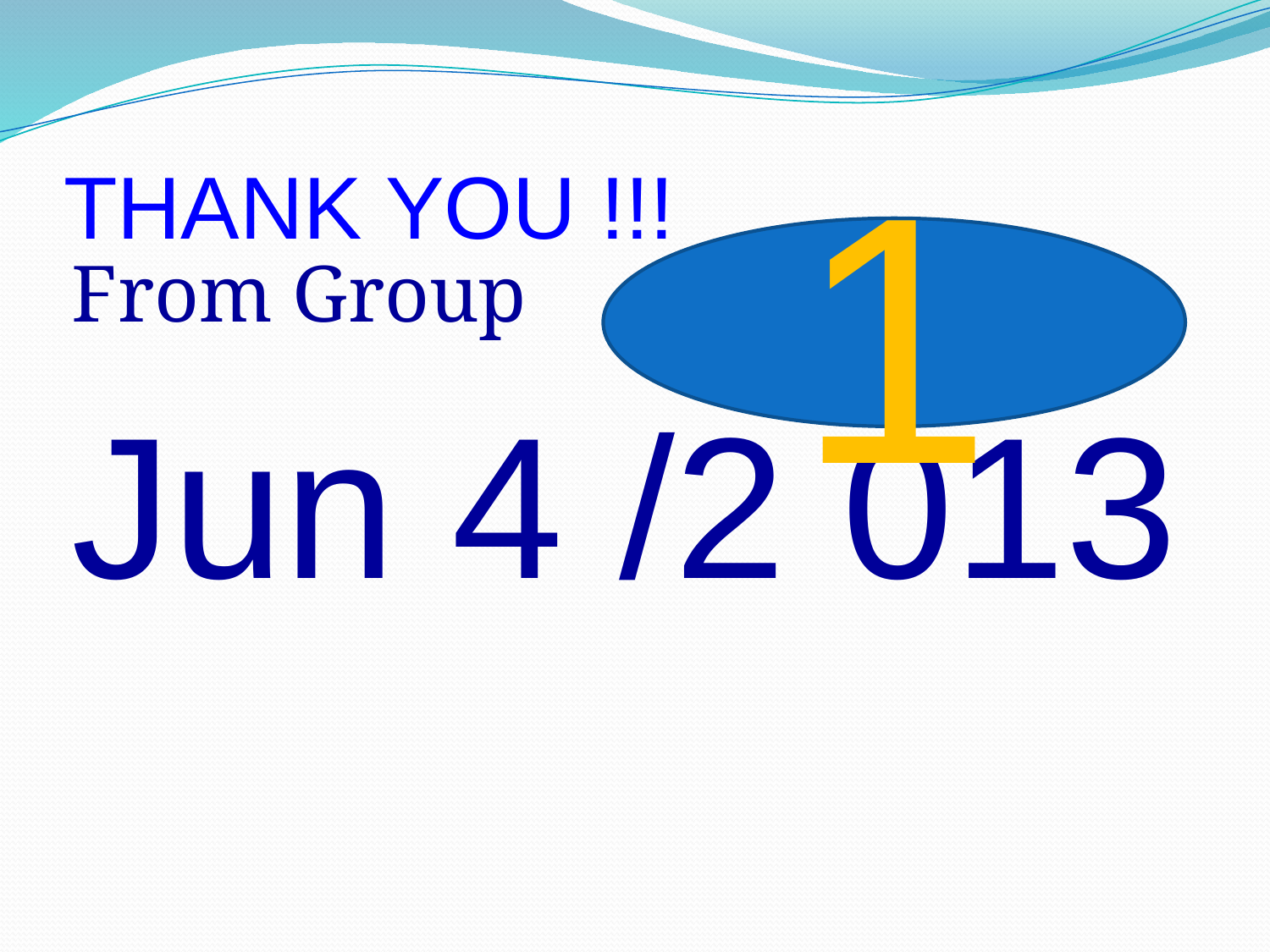

# THANK YOU !!!
1
From Group
Jun 4 /2 013